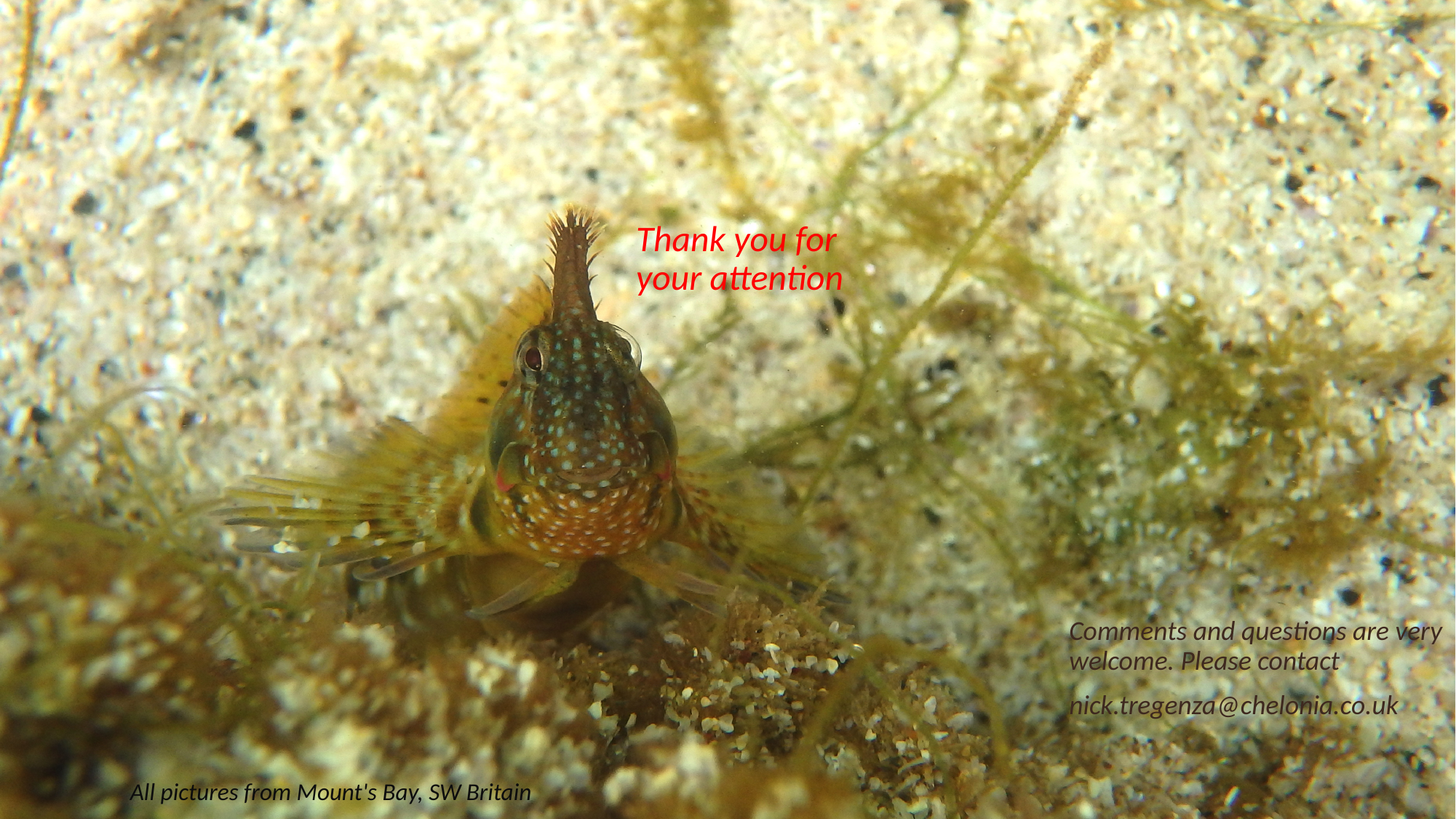

Thank you for your attention
Comments and questions are very welcome. Please contact
nick.tregenza@chelonia.co.uk
All pictures from Mount's Bay, SW Britain